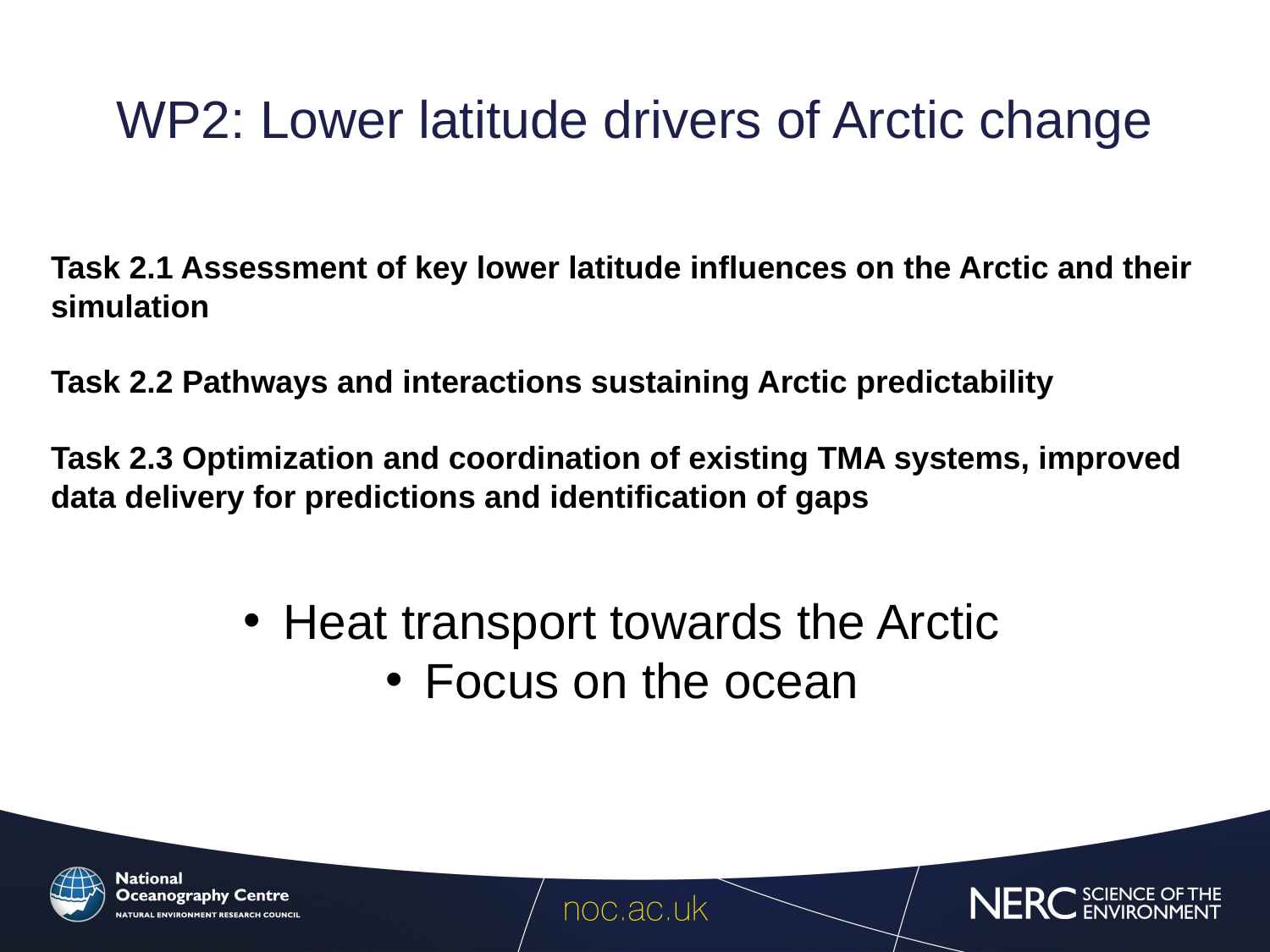

# WP2: Lower latitude drivers of Arctic change
Task 2.1 Assessment of key lower latitude influences on the Arctic and their simulation

Task 2.2 Pathways and interactions sustaining Arctic predictability

Task 2.3 Optimization and coordination of existing TMA systems, improved data delivery for predictions and identification of gaps

Heat transport towards the Arctic
Focus on the ocean